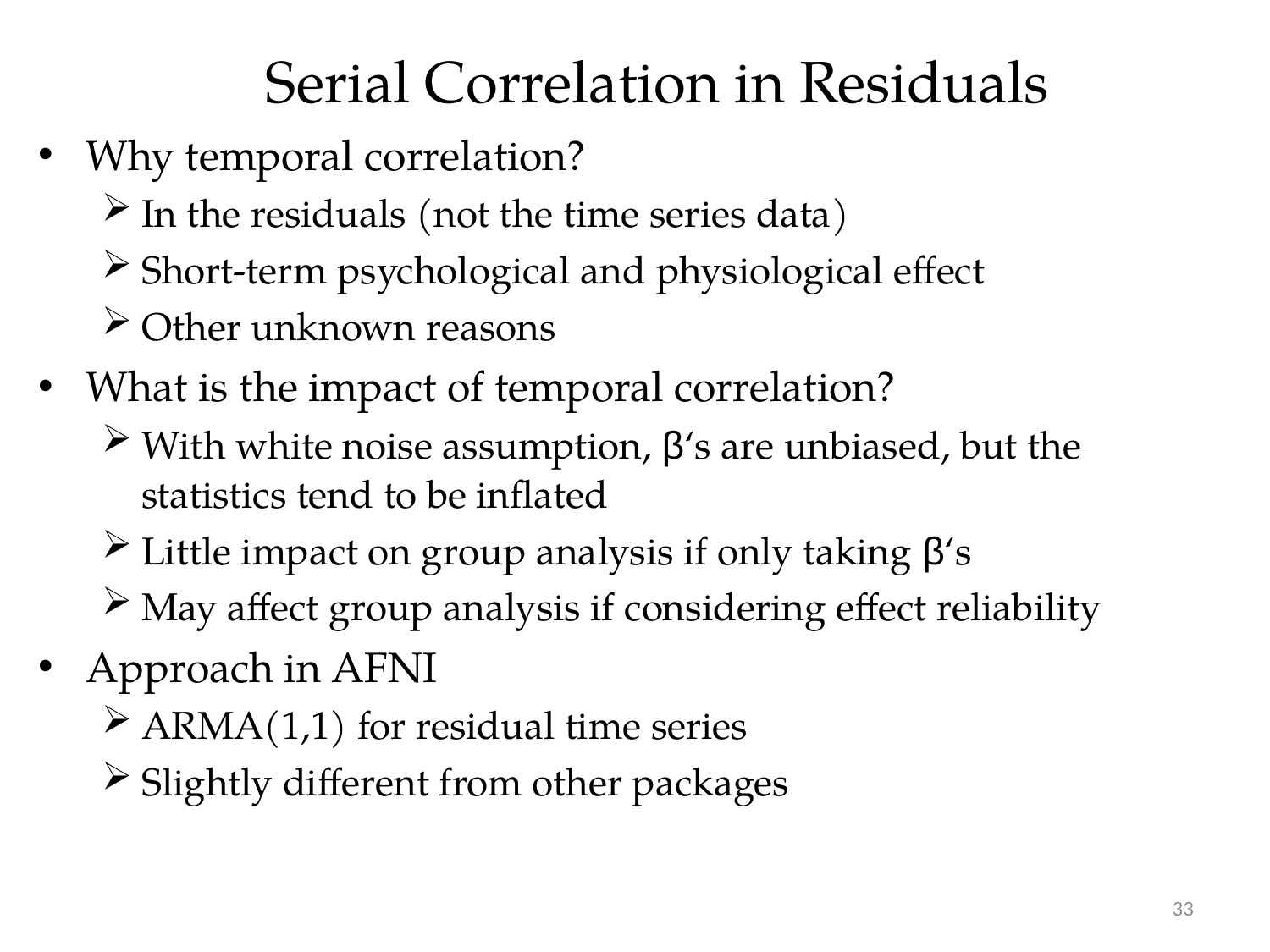

# Serial Correlation in Residuals
Why temporal correlation?
In the residuals (not the time series data)
Short-term psychological and physiological effect
Other unknown reasons
What is the impact of temporal correlation?
With white noise assumption, β‘s are unbiased, but the statistics tend to be inflated
Little impact on group analysis if only taking β‘s
May affect group analysis if considering effect reliability
Approach in AFNI
ARMA(1,1) for residual time series
Slightly different from other packages

33